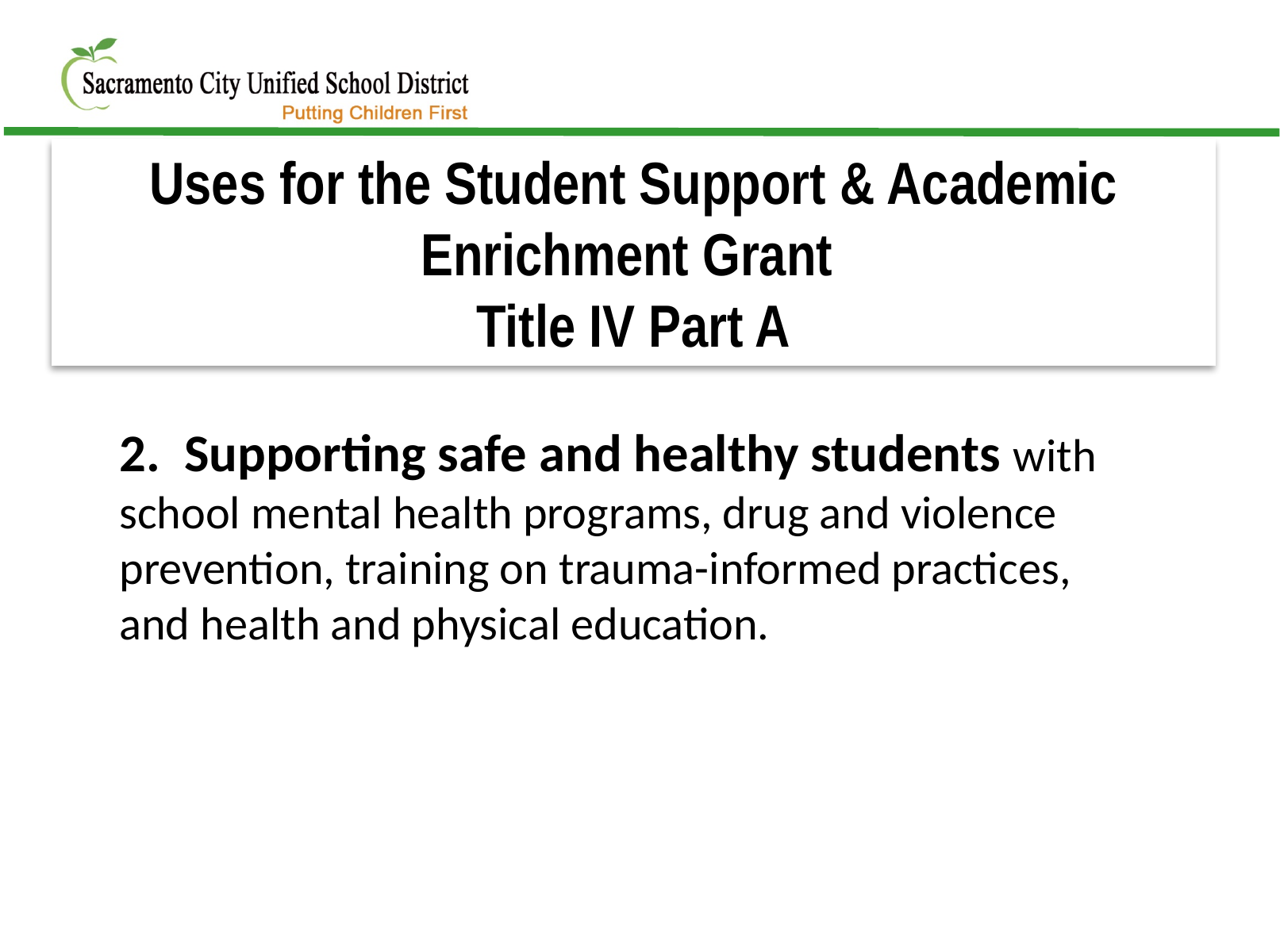

Uses for the Student Support & Academic Enrichment Grant
Title IV Part A

2.  Supporting safe and healthy students with school mental health programs, drug and violence prevention, training on trauma-informed practices, and health and physical education.